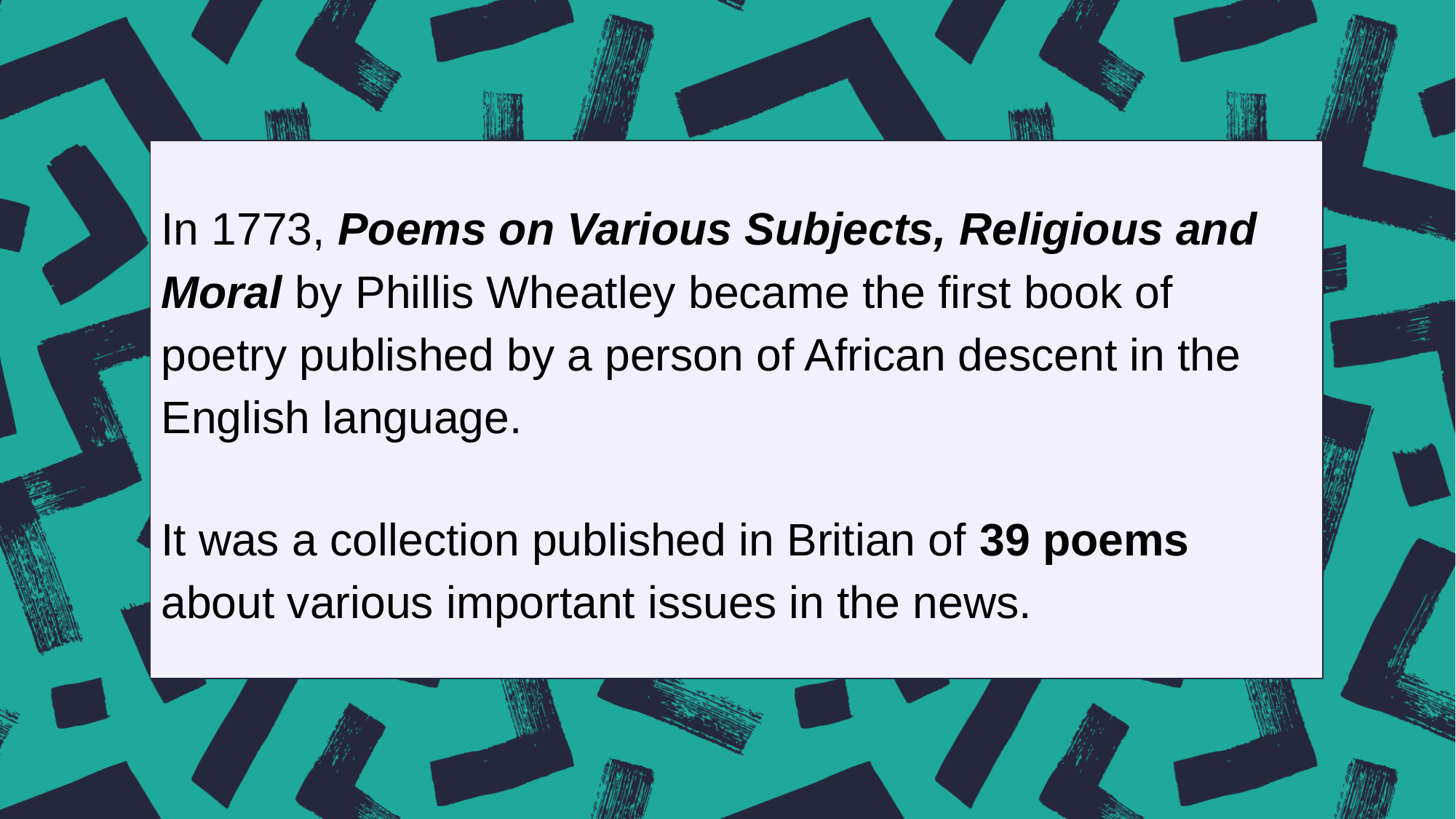

In 1773, Poems on Various Subjects, Religious and Moral by Phillis Wheatley became the first book of poetry published by a person of African descent in the English language.

It was a collection published in Britian of 39 poems about various important issues in the news.